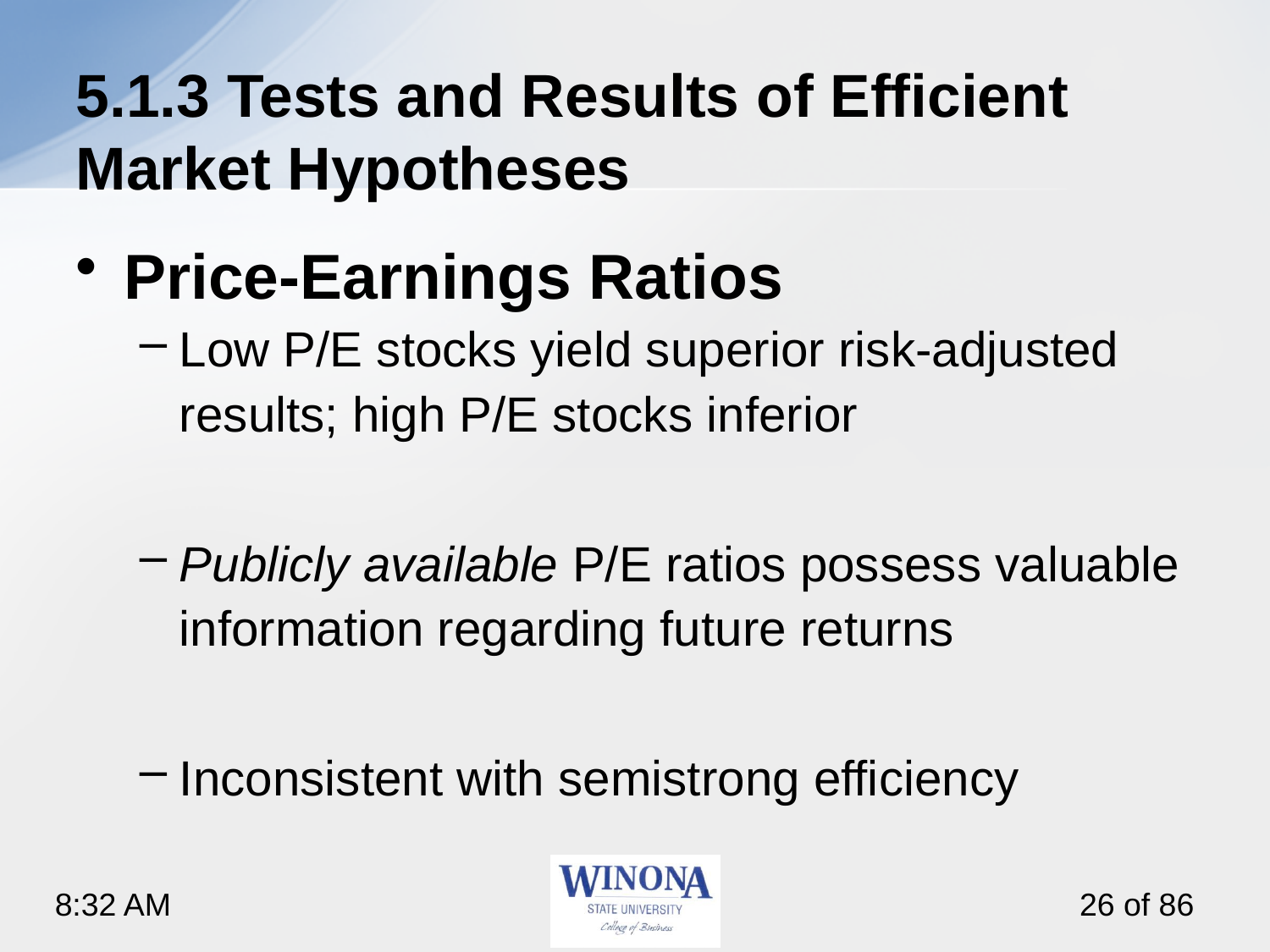

# 5.1.3 Tests and Results of Efficient Market Hypotheses
Price-Earnings Ratios
Low P/E stocks yield superior risk-adjusted results; high P/E stocks inferior

Publicly available P/E ratios possess valuable information regarding future returns

Inconsistent with semistrong efficiency